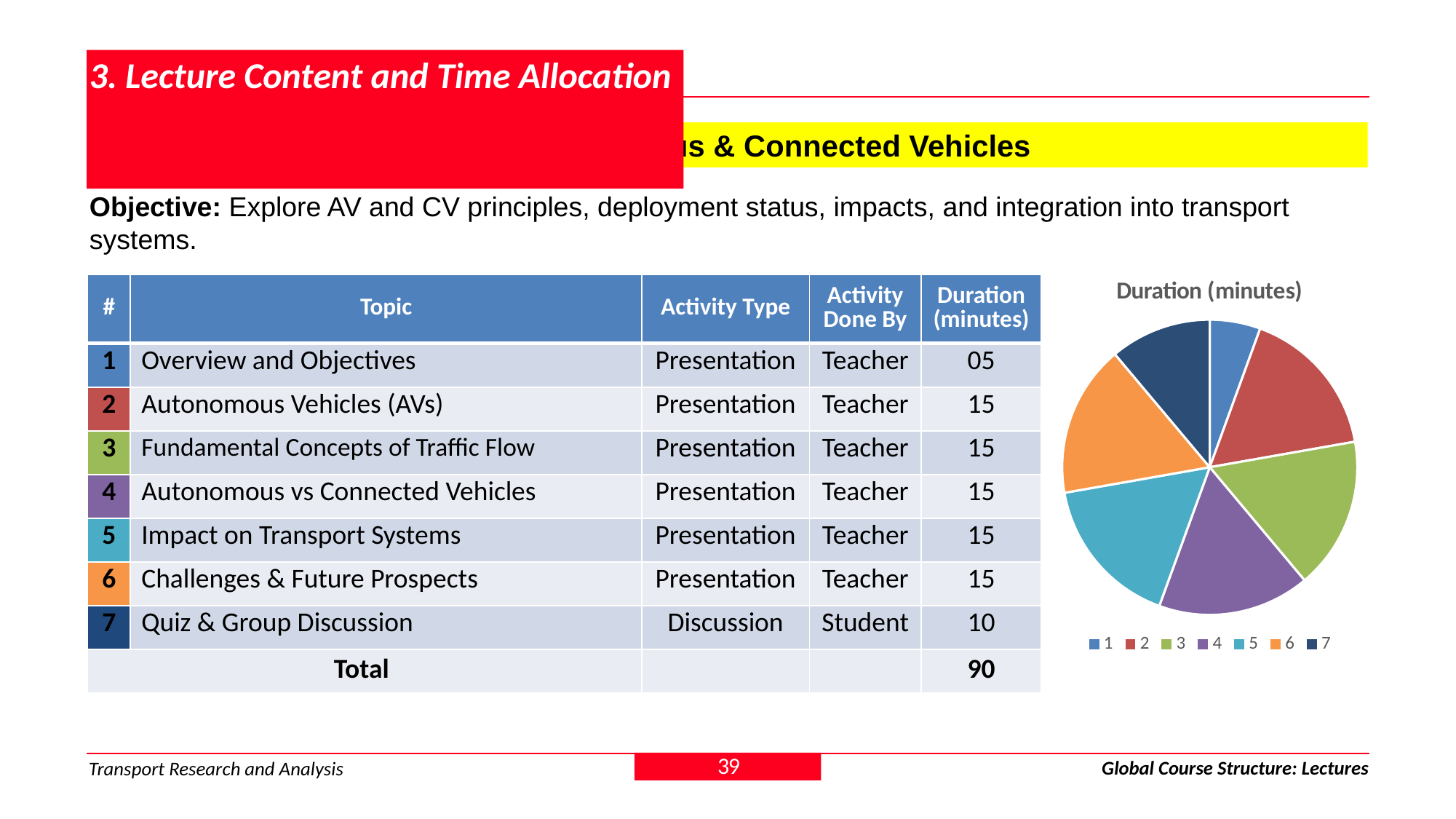

# 3. Lecture Content and Time Allocation
3.1.21 Module 5 > Lecture 21: Autonomous & Connected Vehicles
Objective: Explore AV and CV principles, deployment status, impacts, and integration into transport systems.

### Chart: Duration (minutes)

| Category | 1 |
|---|---|
| # | Topic | Activity Type | Activity Done By | Duration (minutes) |
| --- | --- | --- | --- | --- |
| 1 | Overview and Objectives | Presentation | Teacher | 05 |
| 2 | Autonomous Vehicles (AVs) | Presentation | Teacher | 15 |
| 3 | Fundamental Concepts of Traffic Flow | Presentation | Teacher | 15 |
| 4 | Autonomous vs Connected Vehicles | Presentation | Teacher | 15 |
| 5 | Impact on Transport Systems | Presentation | Teacher | 15 |
| 6 | Challenges & Future Prospects | Presentation | Teacher | 15 |
| 7 | Quiz & Group Discussion | Discussion | Student | 10 |
| Total |  |  |  | 90 |